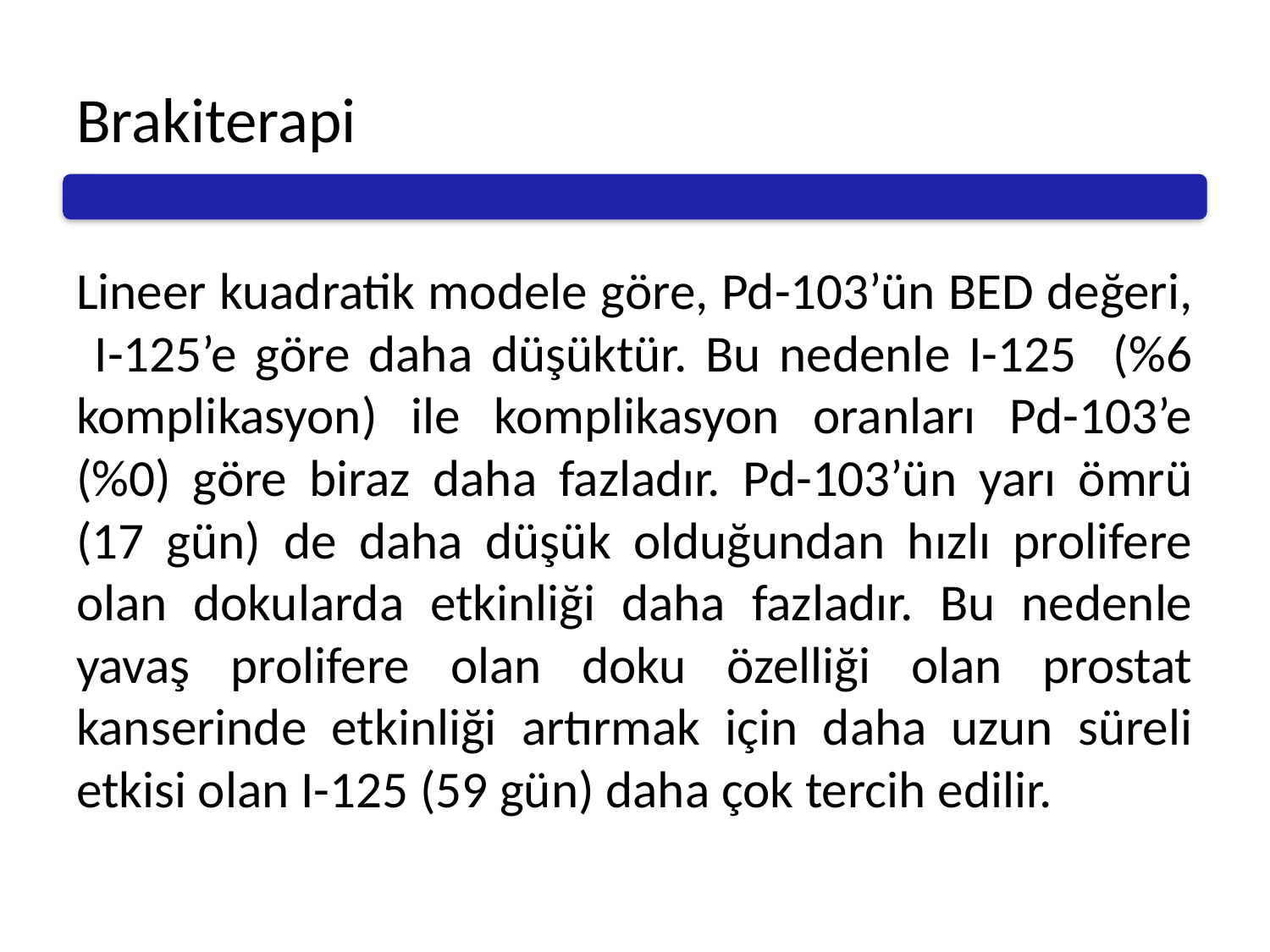

# Brakiterapi

Lineer kuadratik modele göre, Pd-103’ün BED değeri,  I-125’e göre daha düşüktür. Bu nedenle I-125  (%6 komplikasyon) ile komplikasyon oranları Pd-103’e (%0) göre biraz daha fazladır. Pd-103’ün yarı ömrü (17 gün) de daha düşük olduğundan hızlı prolifere olan dokularda etkinliği daha fazladır. Bu nedenle yavaş prolifere olan doku özelliği olan prostat kanserinde etkinliği artırmak için daha uzun süreli etkisi olan I-125 (59 gün) daha çok tercih edilir.